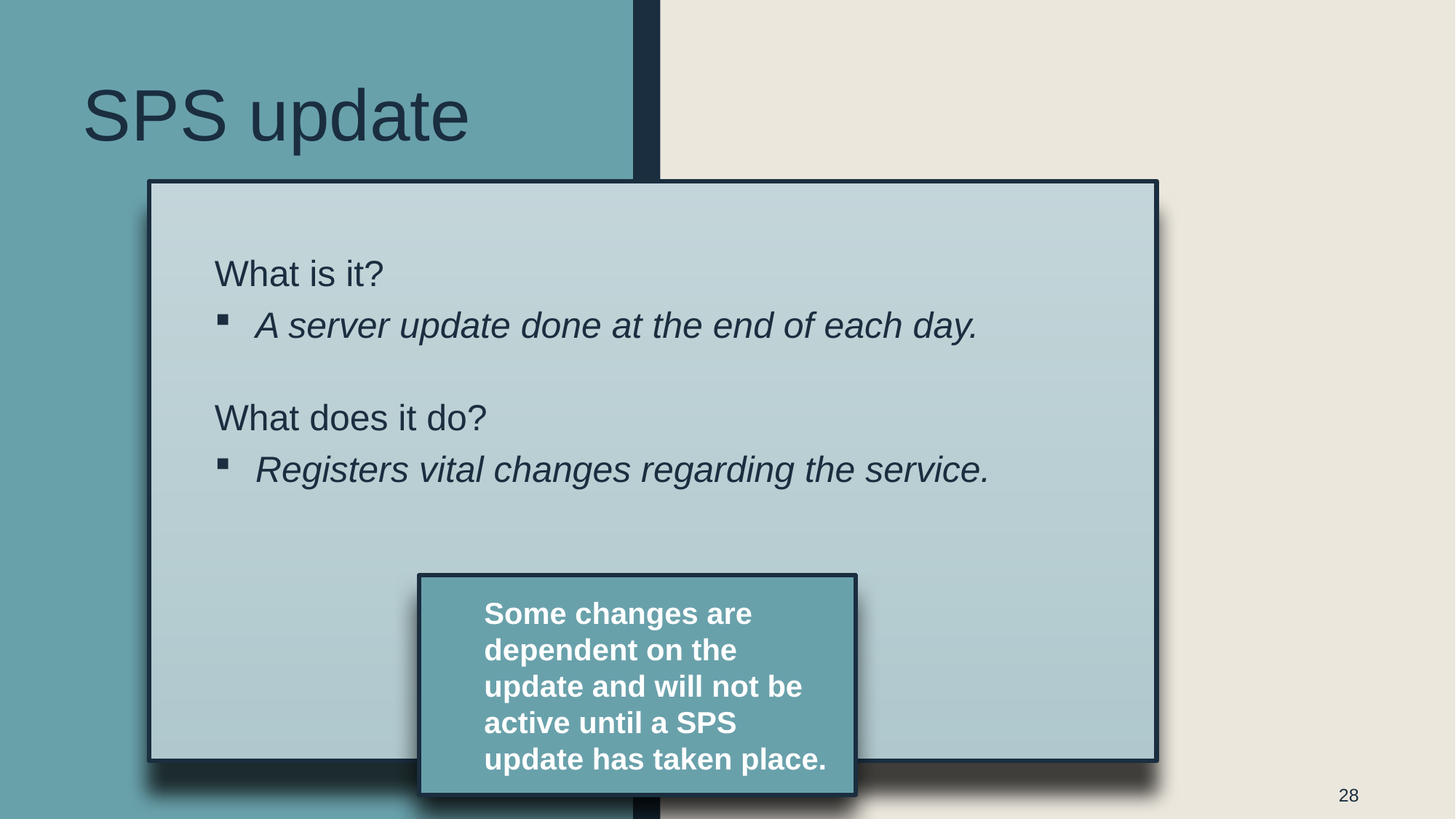

SPS update

What is it?
A server update done at the end of each day.
What does it do?
Registers vital changes regarding the service.

Some changes are dependent on the update and will not be active until a SPS update has taken place.
28